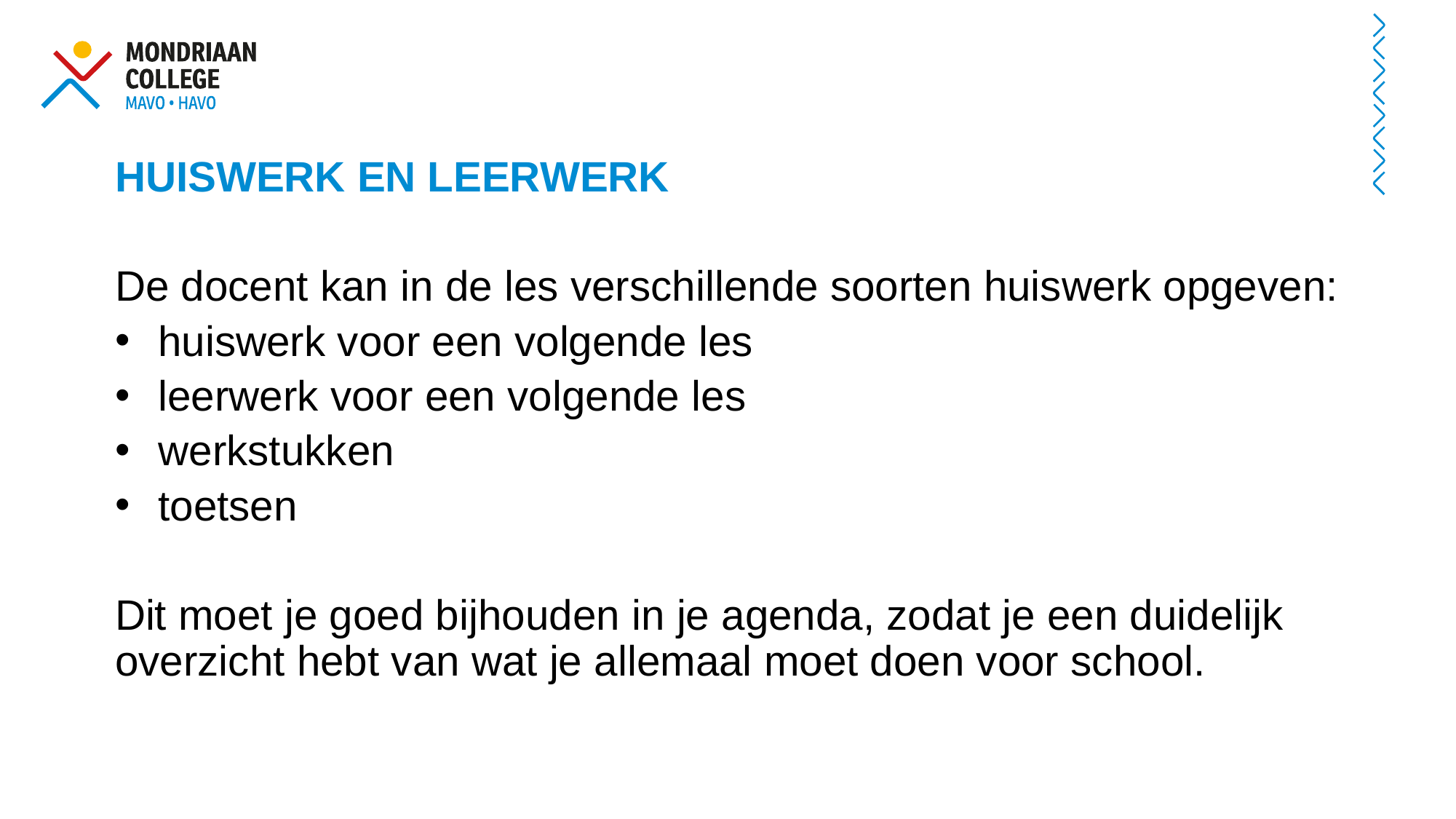

HUISWERK EN LEERWERK

De docent kan in de les verschillende soorten huiswerk opgeven:
huiswerk voor een volgende les
leerwerk voor een volgende les
werkstukken
toetsen

Dit moet je goed bijhouden in je agenda, zodat je een duidelijk overzicht hebt van wat je allemaal moet doen voor school.